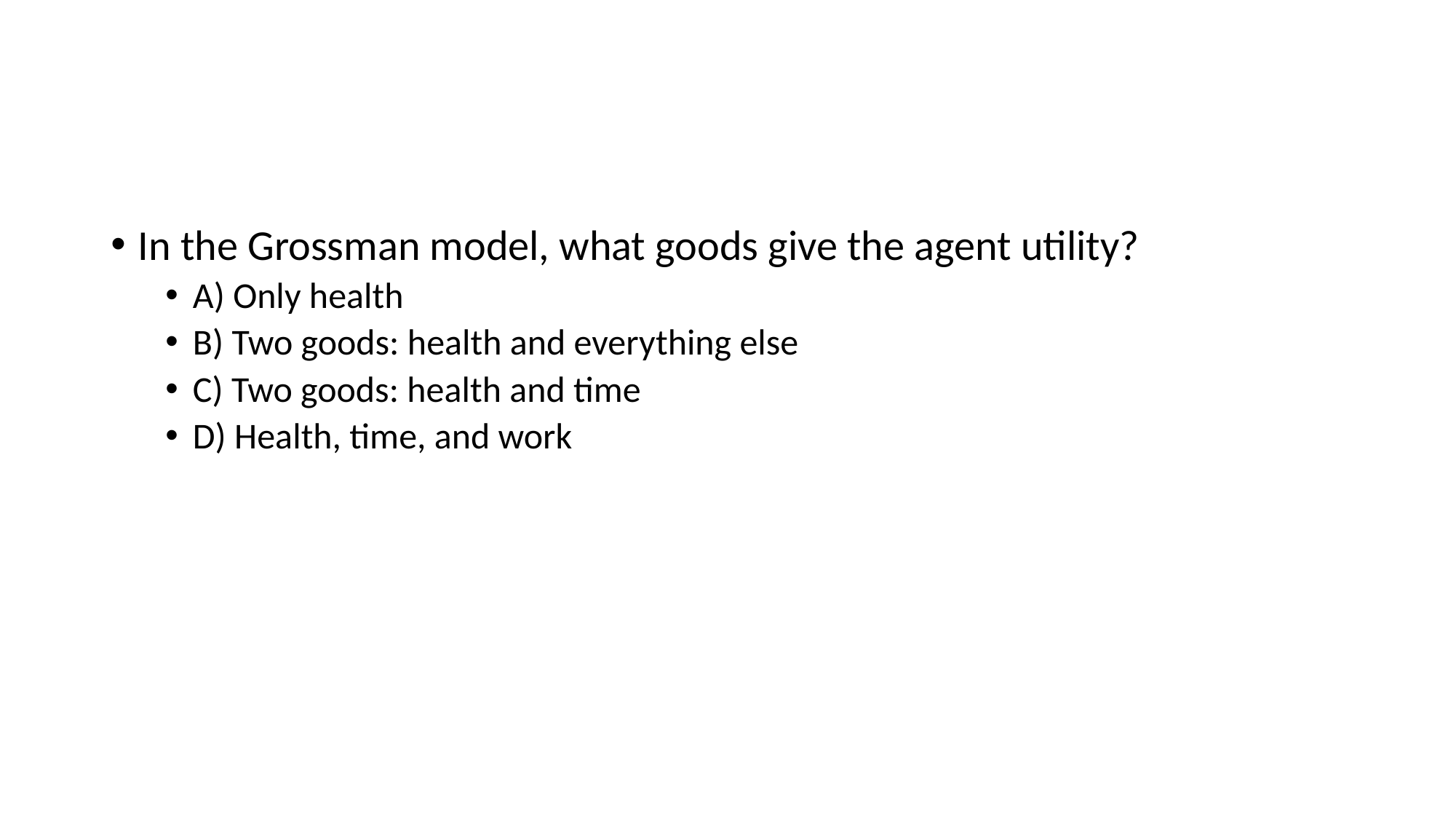

#
In the Grossman model, what goods give the agent utility?
A) Only health
B) Two goods: health and everything else
C) Two goods: health and time
D) Health, time, and work